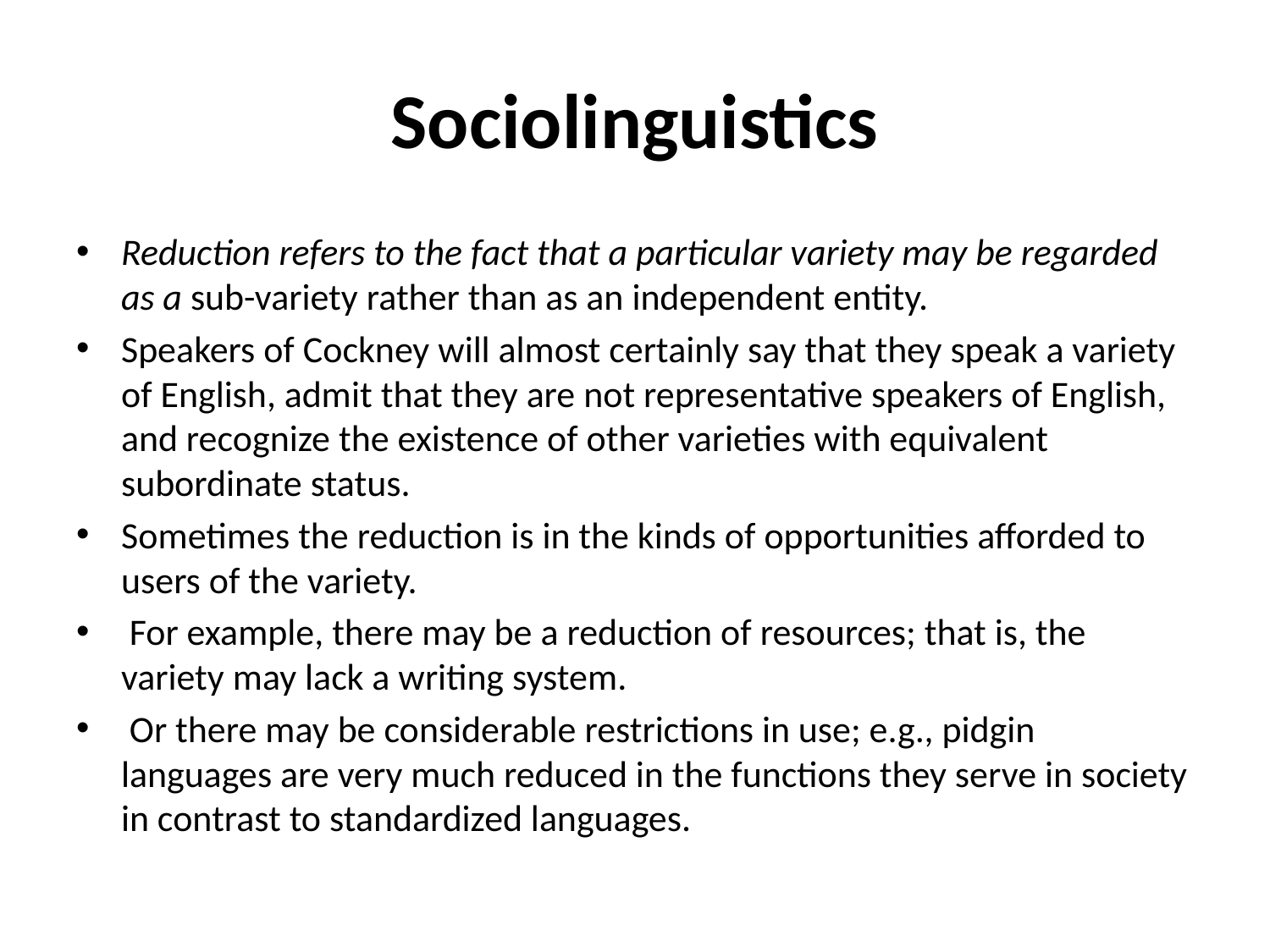

# Sociolinguistics
Reduction refers to the fact that a particular variety may be regarded as a sub-variety rather than as an independent entity.
Speakers of Cockney will almost certainly say that they speak a variety of English, admit that they are not representative speakers of English, and recognize the existence of other varieties with equivalent subordinate status.
Sometimes the reduction is in the kinds of opportunities afforded to users of the variety.
 For example, there may be a reduction of resources; that is, the variety may lack a writing system.
 Or there may be considerable restrictions in use; e.g., pidgin languages are very much reduced in the functions they serve in society in contrast to standardized languages.